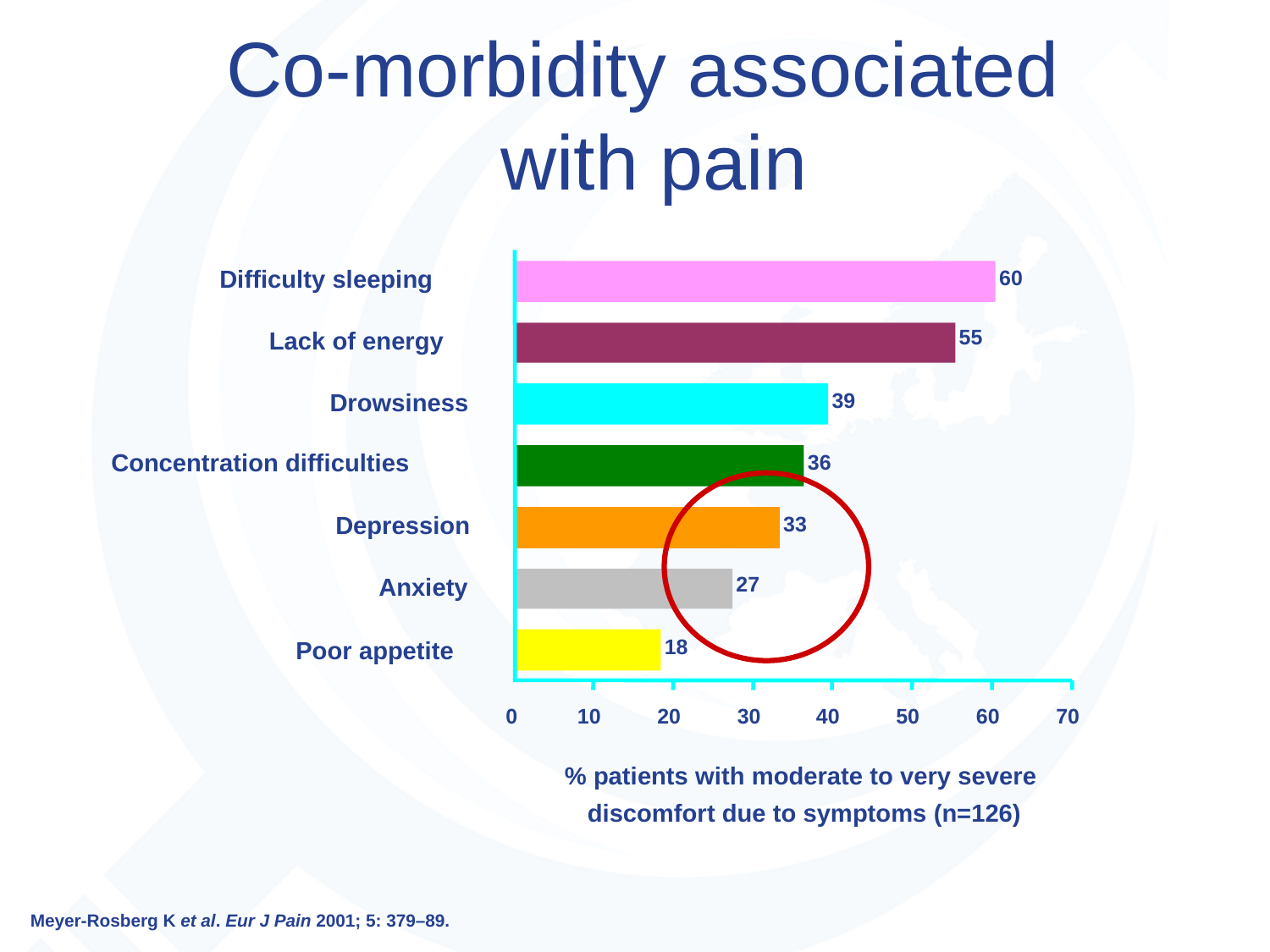

Co-morbidity associated
with pain

Difficulty sleeping
60

55
Lack of energy

Drowsiness
39

Concentration difficulties
36

Depression
33

Anxiety
27

18
Poor appetite

0
10
20
30
40
50
60
70
% patients with moderate to very severe
discomfort due to symptoms (n=126)
Meyer-Rosberg K et al. Eur J Pain 2001; 5: 379–89.